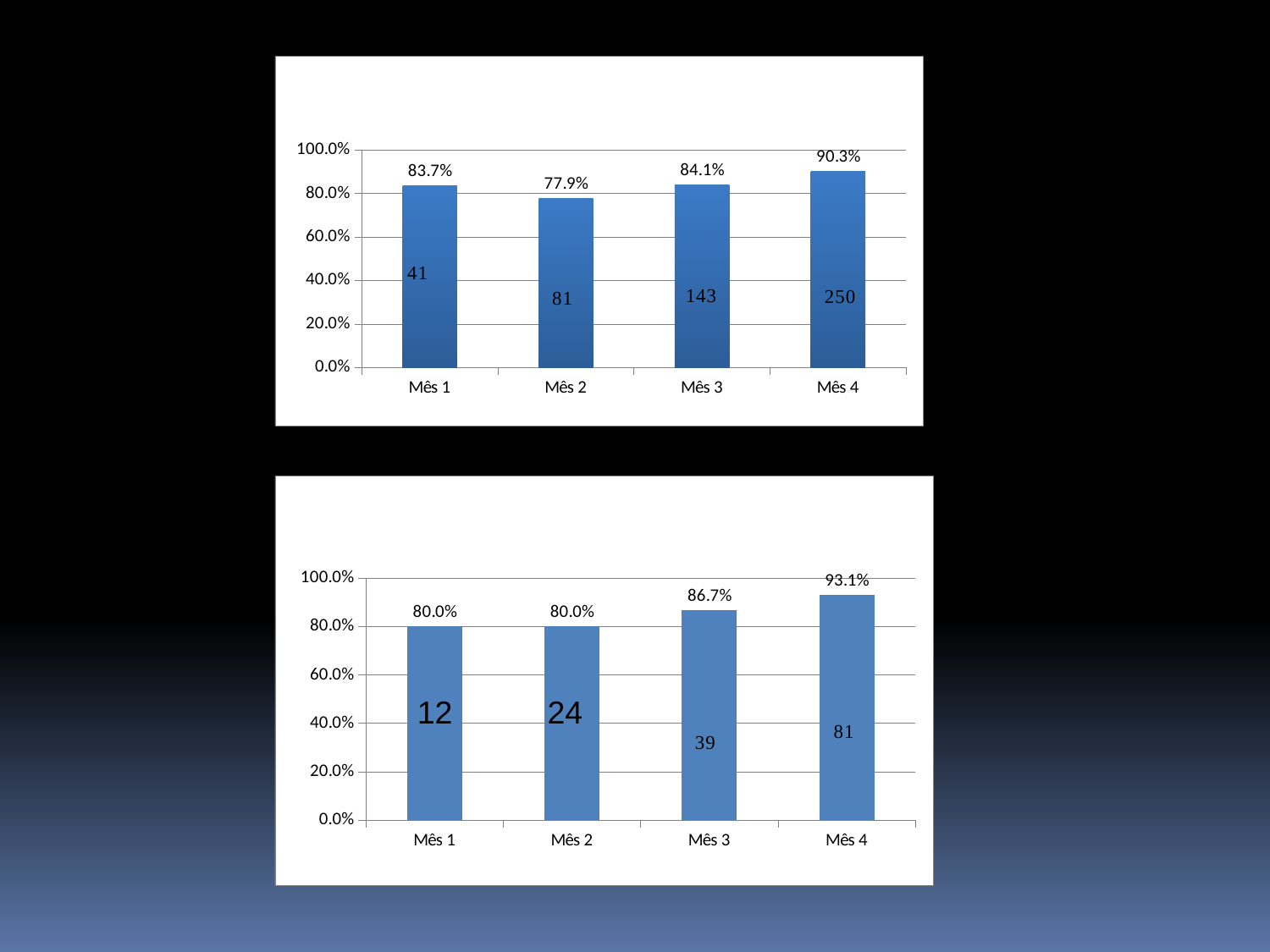

### Chart

| Category | Proporção de hipertensos com prescrição de medicamentos da Farmácia Popular/Hiperdia priorizada.       |
|---|---|
| Mês 1 | 0.8367346938775511 |
| Mês 2 | 0.7788461538461539 |
| Mês 3 | 0.8411764705882353 |
| Mês 4 | 0.9025270758122743 |

### Chart

| Category | Proporção de diabéticos com prescrição de medicamentos da Farmácia Popular/Hiperdia priorizada.       |
|---|---|
| Mês 1 | 0.8 |
| Mês 2 | 0.8 |
| Mês 3 | 0.8666666666666667 |
| Mês 4 | 0.9310344827586207 |
12
24